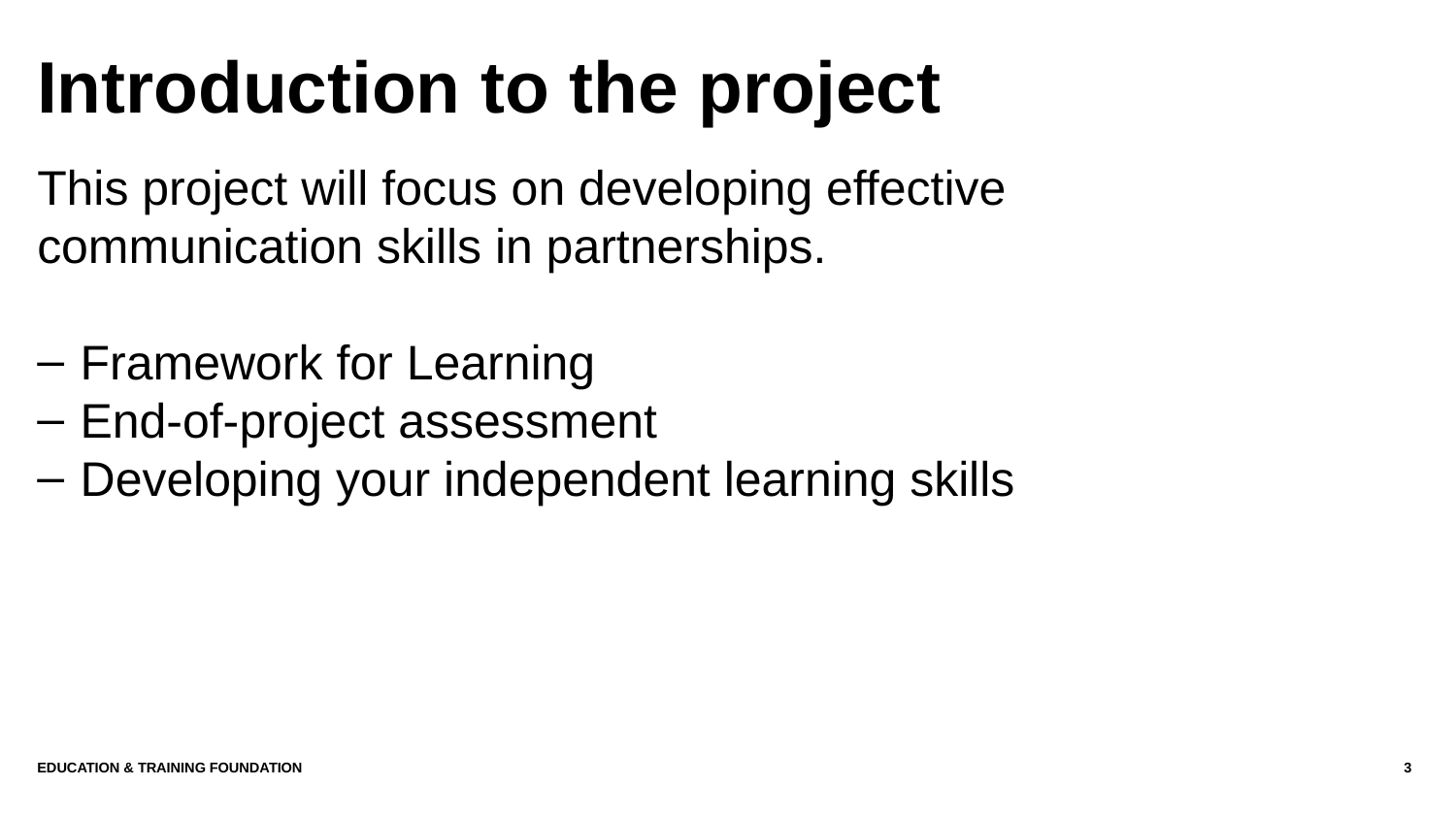

# Introduction to the project
This project will focus on developing effective communication skills in partnerships.

Framework for Learning
End-of-project assessment
Developing your independent learning skills

Education & Training Foundation
3